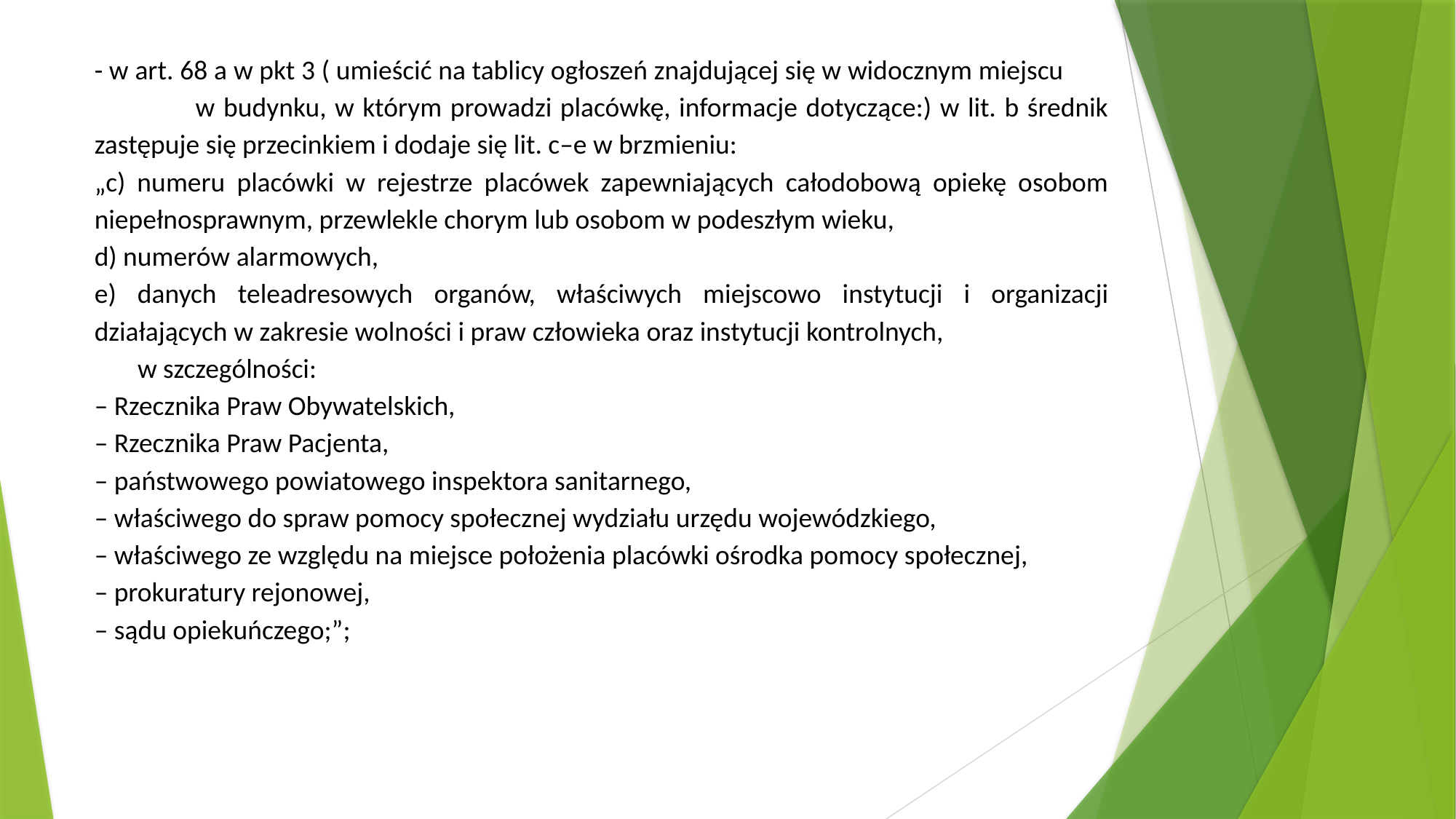

- w art. 68 a w pkt 3 ( umieścić na tablicy ogłoszeń znajdującej się w widocznym miejscu                    w budynku, w którym prowadzi placówkę, informacje dotyczące:) w lit. b średnik zastępuje się przecinkiem i dodaje się lit. c–e w brzmieniu:
„c) numeru placówki w rejestrze placówek zapewniających całodobową opiekę osobom niepełnosprawnym, przewlekle chorym lub osobom w podeszłym wieku,
d) numerów alarmowych,
e) danych teleadresowych organów, właściwych miejscowo instytucji i organizacji działających w zakresie wolności i praw człowieka oraz instytucji kontrolnych,                                  w szczególności:
– Rzecznika Praw Obywatelskich,
– Rzecznika Praw Pacjenta,
– państwowego powiatowego inspektora sanitarnego,
– właściwego do spraw pomocy społecznej wydziału urzędu wojewódzkiego,
– właściwego ze względu na miejsce położenia placówki ośrodka pomocy społecznej,
– prokuratury rejonowej,
– sądu opiekuńczego;”;